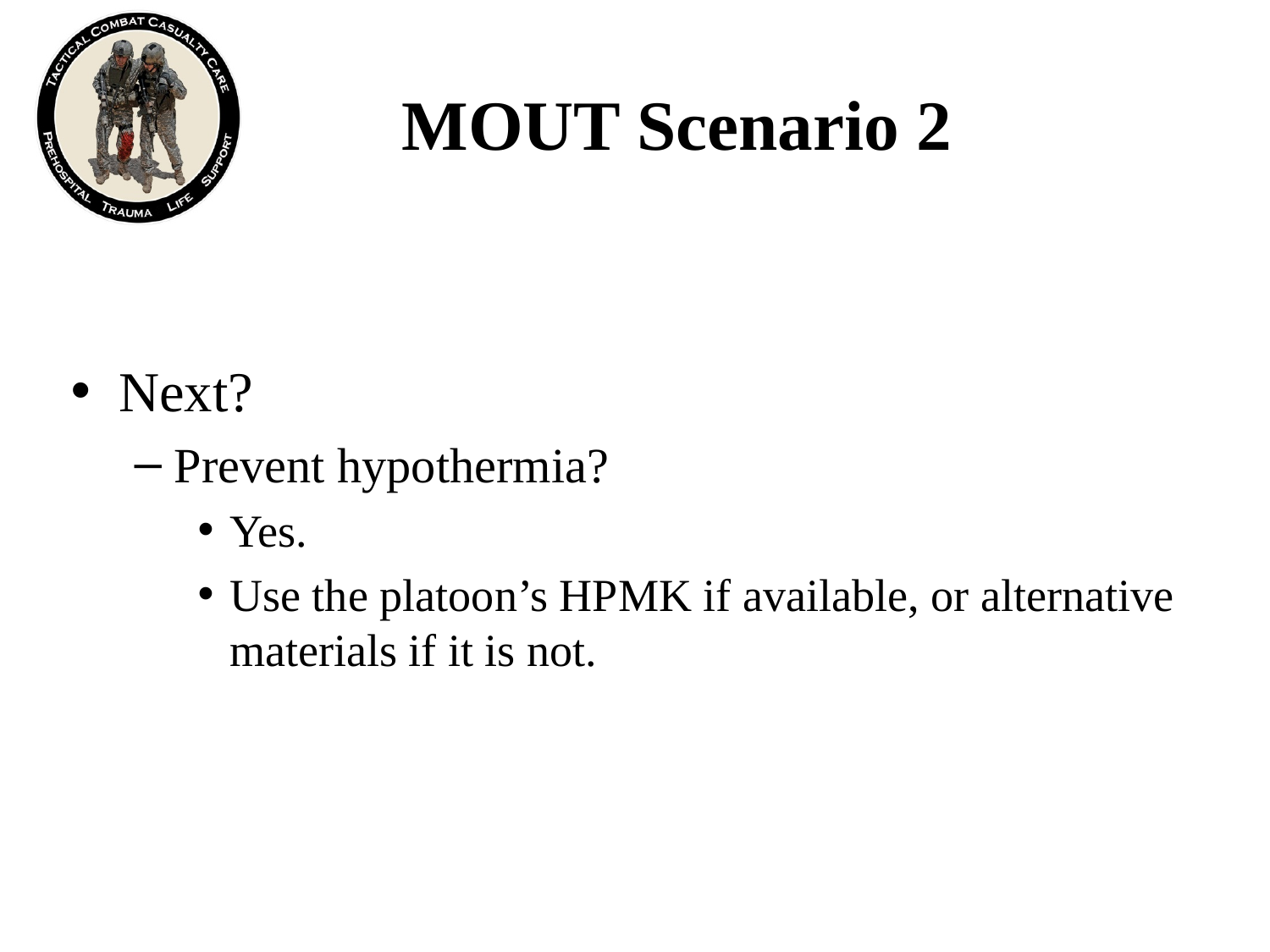

# MOUT Scenario 2
Next?
Prevent hypothermia?
Yes.
Use the platoon’s HPMK if available, or alternative materials if it is not.